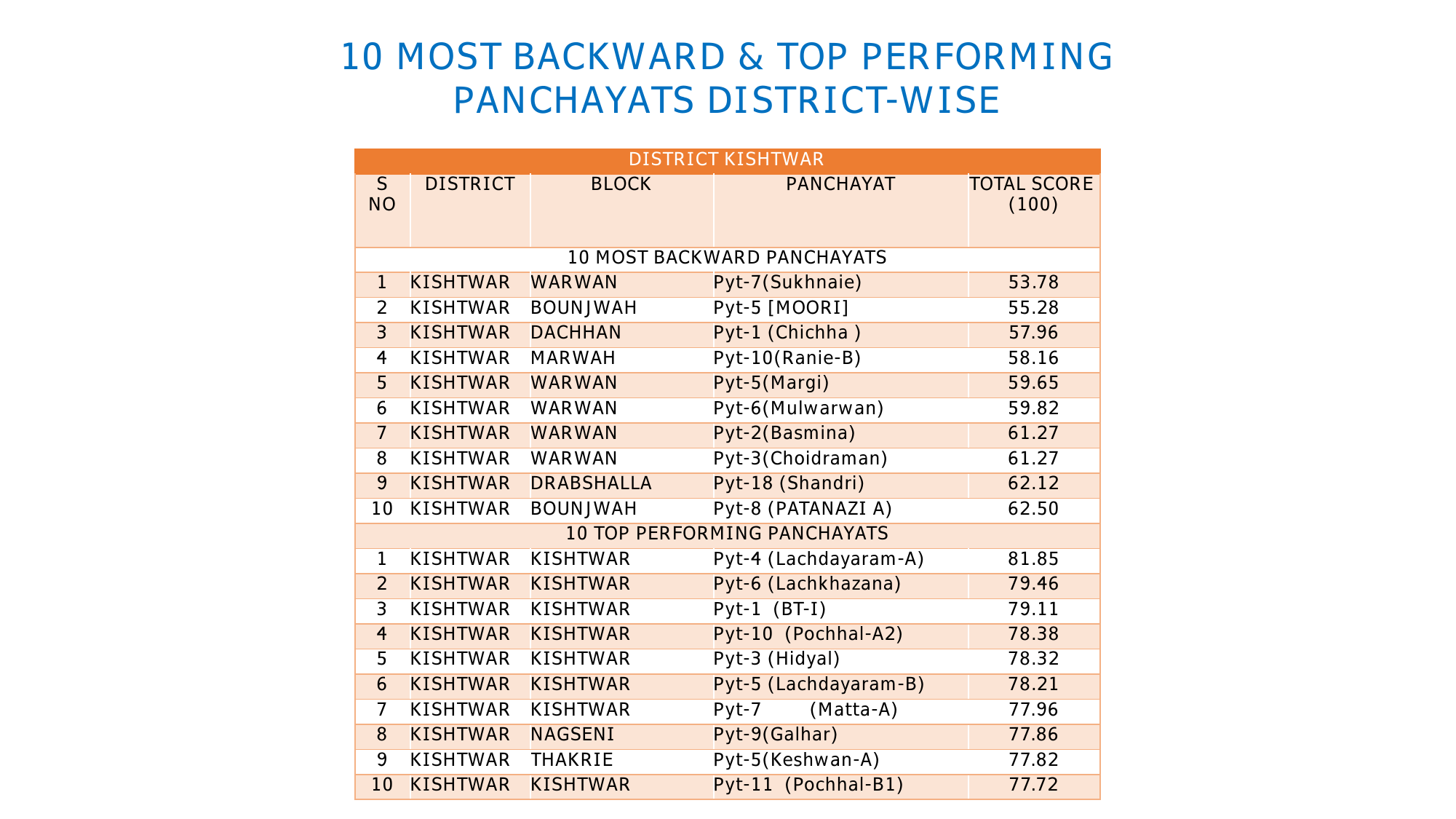

10 MOST BACKWARD & TOP PERFORMING PANCHAYATS DISTRICT-WISE
| DISTRICT KISHTWAR |  |  |  |  |
| --- | --- | --- | --- | --- |
| S NO | DISTRICT | BLOCK | PANCHAYAT | TOTAL SCORE (100) |
| 10 MOST BACKWARD PANCHAYATS |  |  |  |  |
| 1 | KISHTWAR | WARWAN | Pyt-7(Sukhnaie) | 53.78 |
| 2 | KISHTWAR | BOUNJWAH | Pyt-5 [MOORI] | 55.28 |
| 3 | KISHTWAR | DACHHAN | Pyt-1 (Chichha ) | 57.96 |
| 4 | KISHTWAR | MARWAH | Pyt-10(Ranie-B) | 58.16 |
| 5 | KISHTWAR | WARWAN | Pyt-5(Margi) | 59.65 |
| 6 | KISHTWAR | WARWAN | Pyt-6(Mulwarwan) | 59.82 |
| 7 | KISHTWAR | WARWAN | Pyt-2(Basmina) | 61.27 |
| 8 | KISHTWAR | WARWAN | Pyt-3(Choidraman) | 61.27 |
| 9 | KISHTWAR | DRABSHALLA | Pyt-18 (Shandri) | 62.12 |
| 10 | KISHTWAR | BOUNJWAH | Pyt-8 (PATANAZI A) | 62.50 |
| 10 TOP PERFORMING PANCHAYATS |  |  |  |  |
| 1 | KISHTWAR | KISHTWAR | Pyt-4 (Lachdayaram-A) | 81.85 |
| 2 | KISHTWAR | KISHTWAR | Pyt-6 (Lachkhazana) | 79.46 |
| 3 | KISHTWAR | KISHTWAR | Pyt-1 (BT-I) | 79.11 |
| 4 | KISHTWAR | KISHTWAR | Pyt-10 (Pochhal-A2) | 78.38 |
| 5 | KISHTWAR | KISHTWAR | Pyt-3 (Hidyal) | 78.32 |
| 6 | KISHTWAR | KISHTWAR | Pyt-5 (Lachdayaram-B) | 78.21 |
| 7 | KISHTWAR | KISHTWAR | Pyt-7 (Matta-A) | 77.96 |
| 8 | KISHTWAR | NAGSENI | Pyt-9(Galhar) | 77.86 |
| 9 | KISHTWAR | THAKRIE | Pyt-5(Keshwan-A) | 77.82 |
| 10 | KISHTWAR | KISHTWAR | Pyt-11 (Pochhal-B1) | 77.72 |